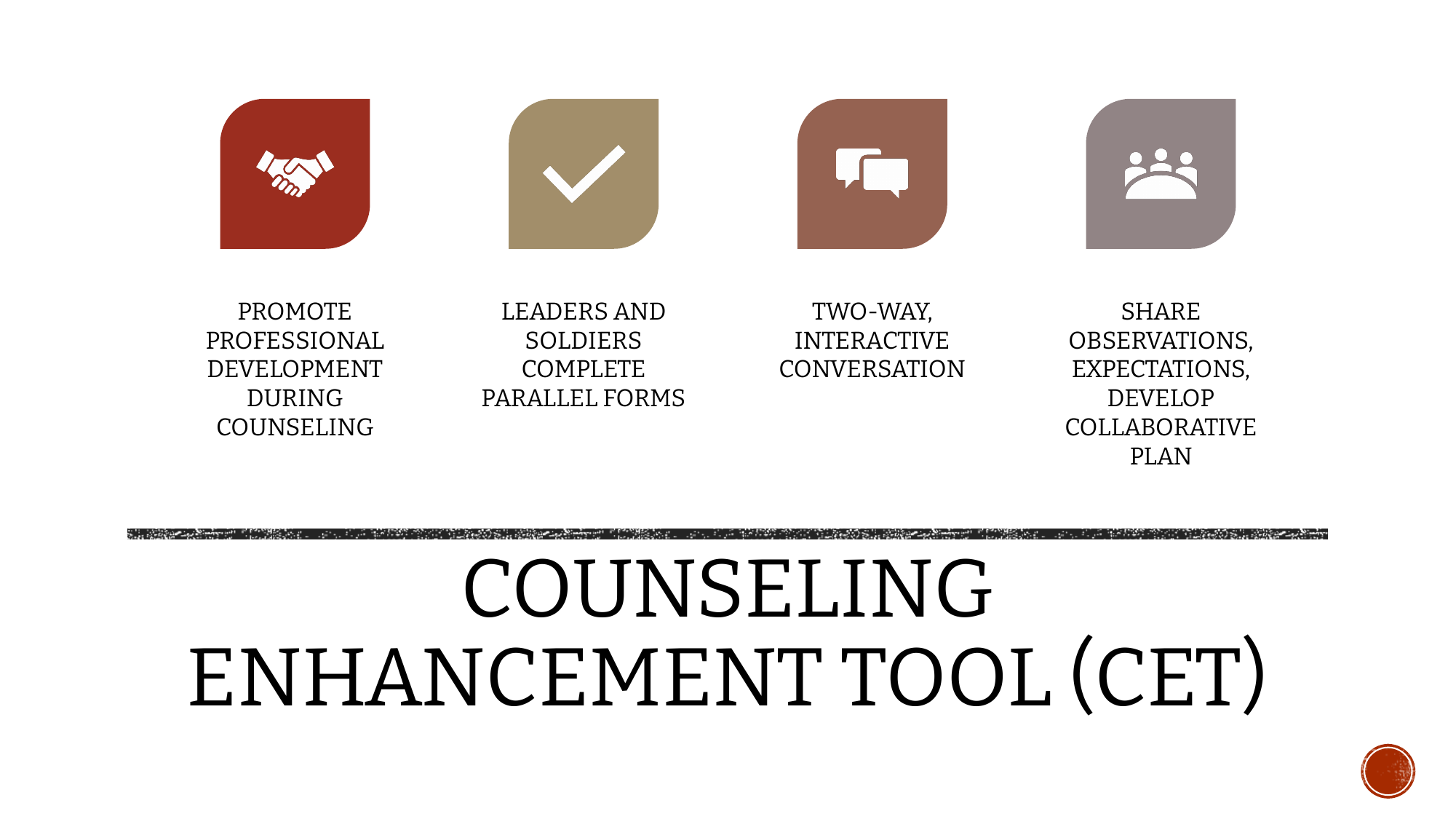

Promote professional development during counseling
Leaders and Soldiers complete parallel forms
two-way, interactive conversation
Share observations, expectations, develop collaborative plan

# Counseling enhancement tool (CET)